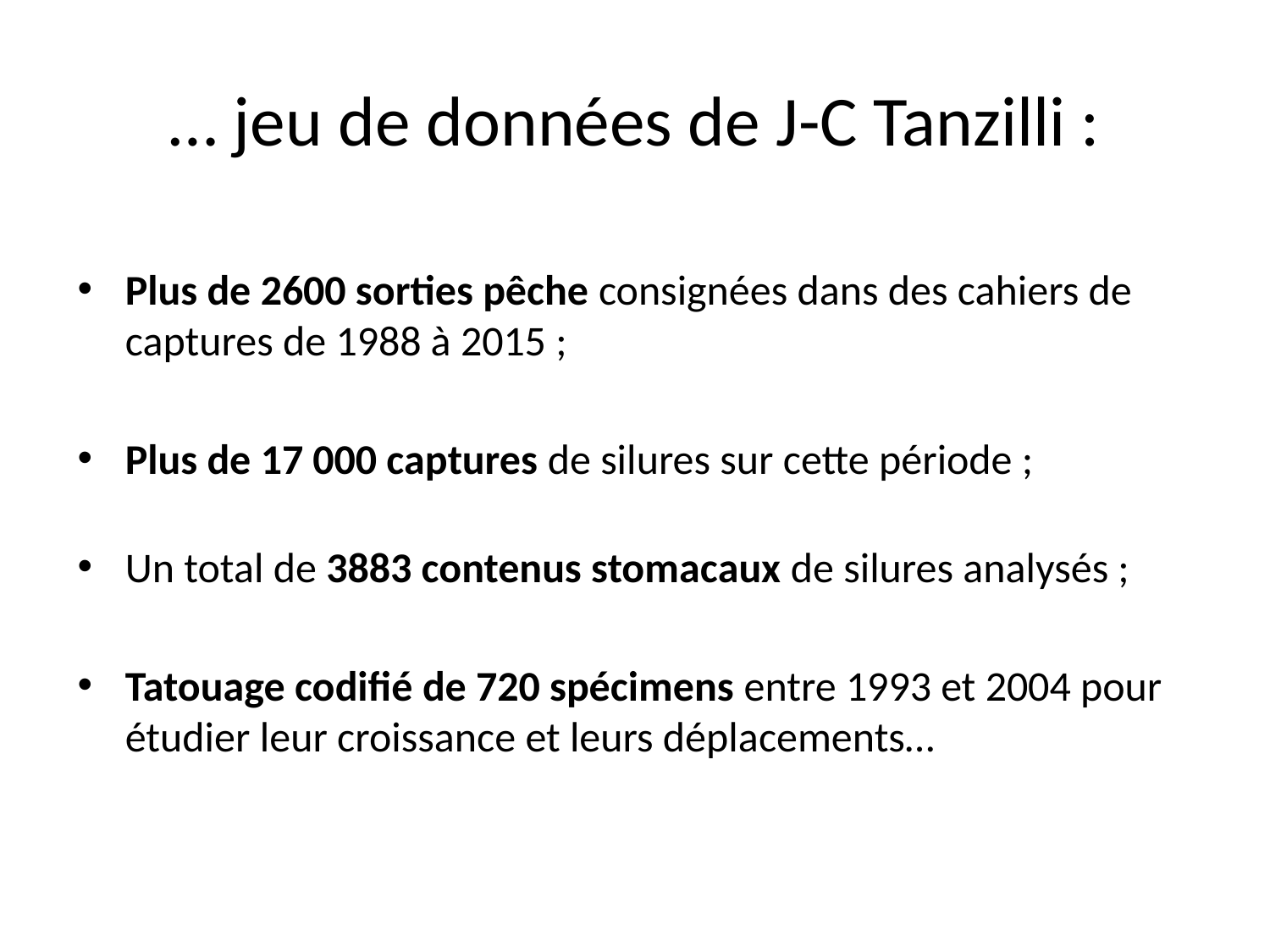

# … jeu de données de J-C Tanzilli :
Plus de 2600 sorties pêche consignées dans des cahiers de captures de 1988 à 2015 ;

Plus de 17 000 captures de silures sur cette période ;

Un total de 3883 contenus stomacaux de silures analysés ;

Tatouage codifié de 720 spécimens entre 1993 et 2004 pour étudier leur croissance et leurs déplacements…